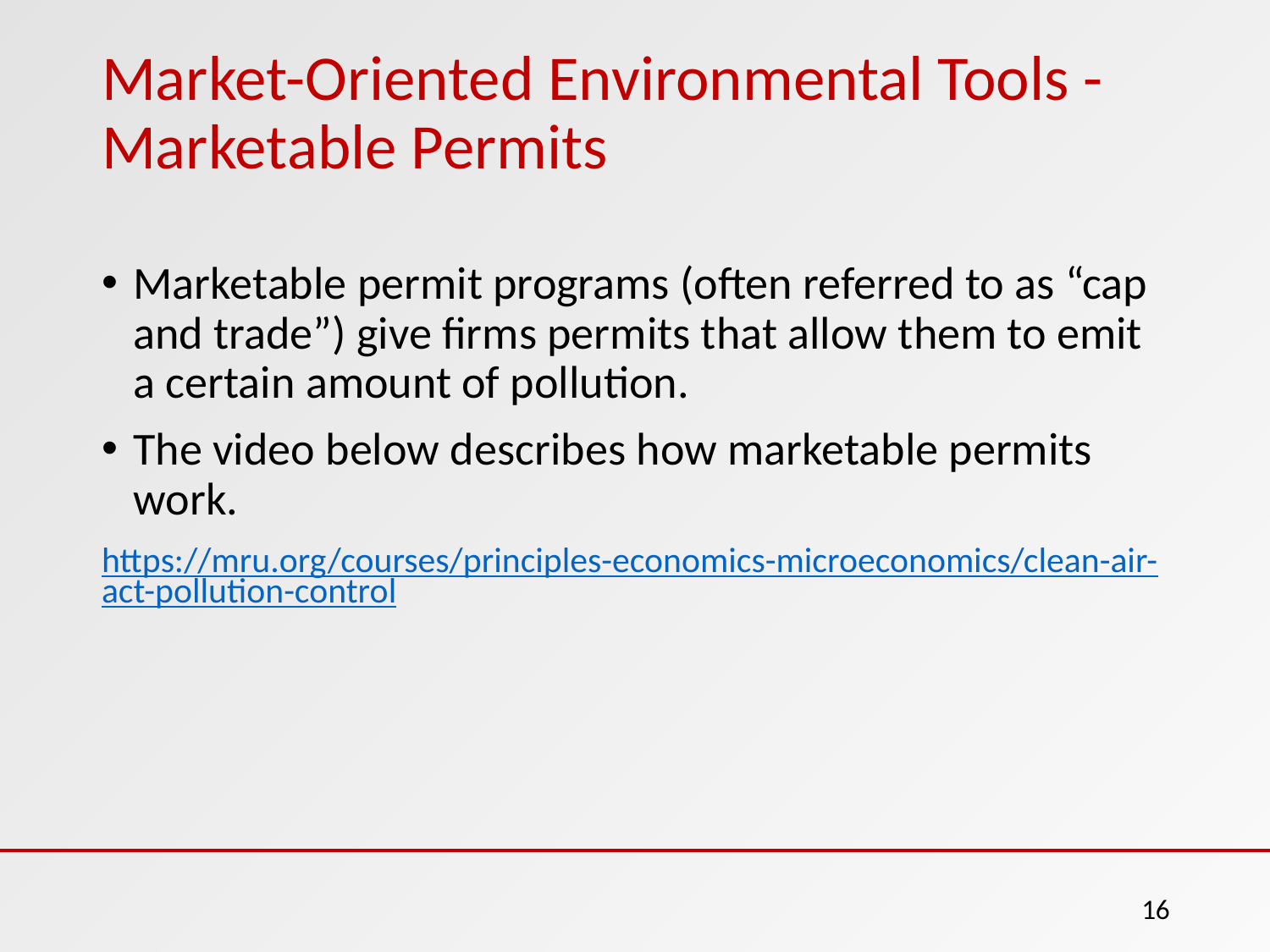

# Market-Oriented Environmental Tools - Marketable Permits
Marketable permit programs (often referred to as “cap and trade”) give firms permits that allow them to emit a certain amount of pollution.
The video below describes how marketable permits work.
https://mru.org/courses/principles-economics-microeconomics/clean-air-act-pollution-control

16